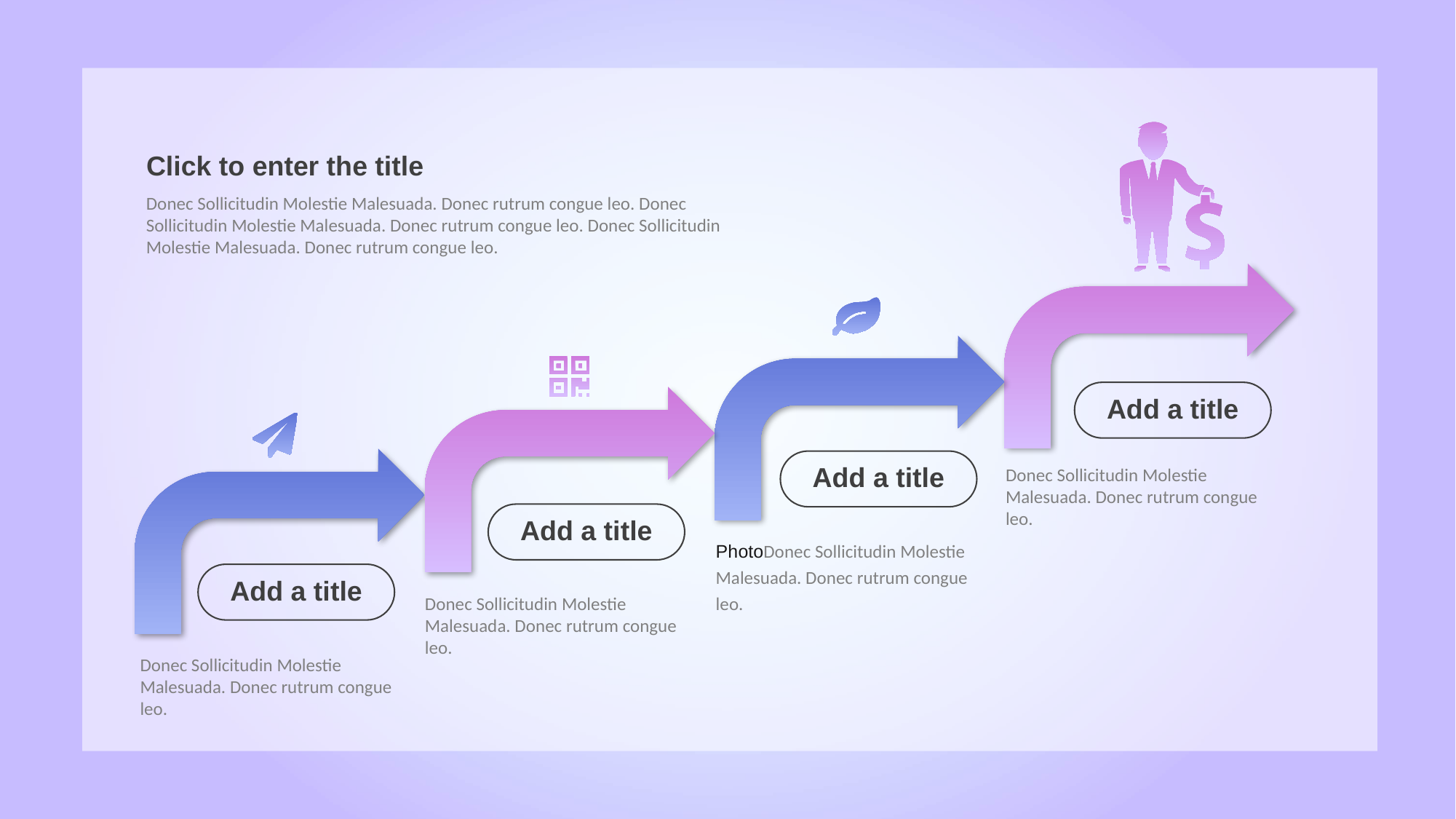

Click to enter the title
Donec Sollicitudin Molestie Malesuada. Donec rutrum congue leo. Donec Sollicitudin Molestie Malesuada. Donec rutrum congue leo. Donec Sollicitudin Molestie Malesuada. Donec rutrum congue leo.

Add a title

Donec Sollicitudin Molestie Malesuada. Donec rutrum congue leo.
Add a title

Add a title
PhotoDonec Sollicitudin Molestie Malesuada. Donec rutrum congue leo.

Add a title
Donec Sollicitudin Molestie Malesuada. Donec rutrum congue leo.
Donec Sollicitudin Molestie Malesuada. Donec rutrum congue leo.